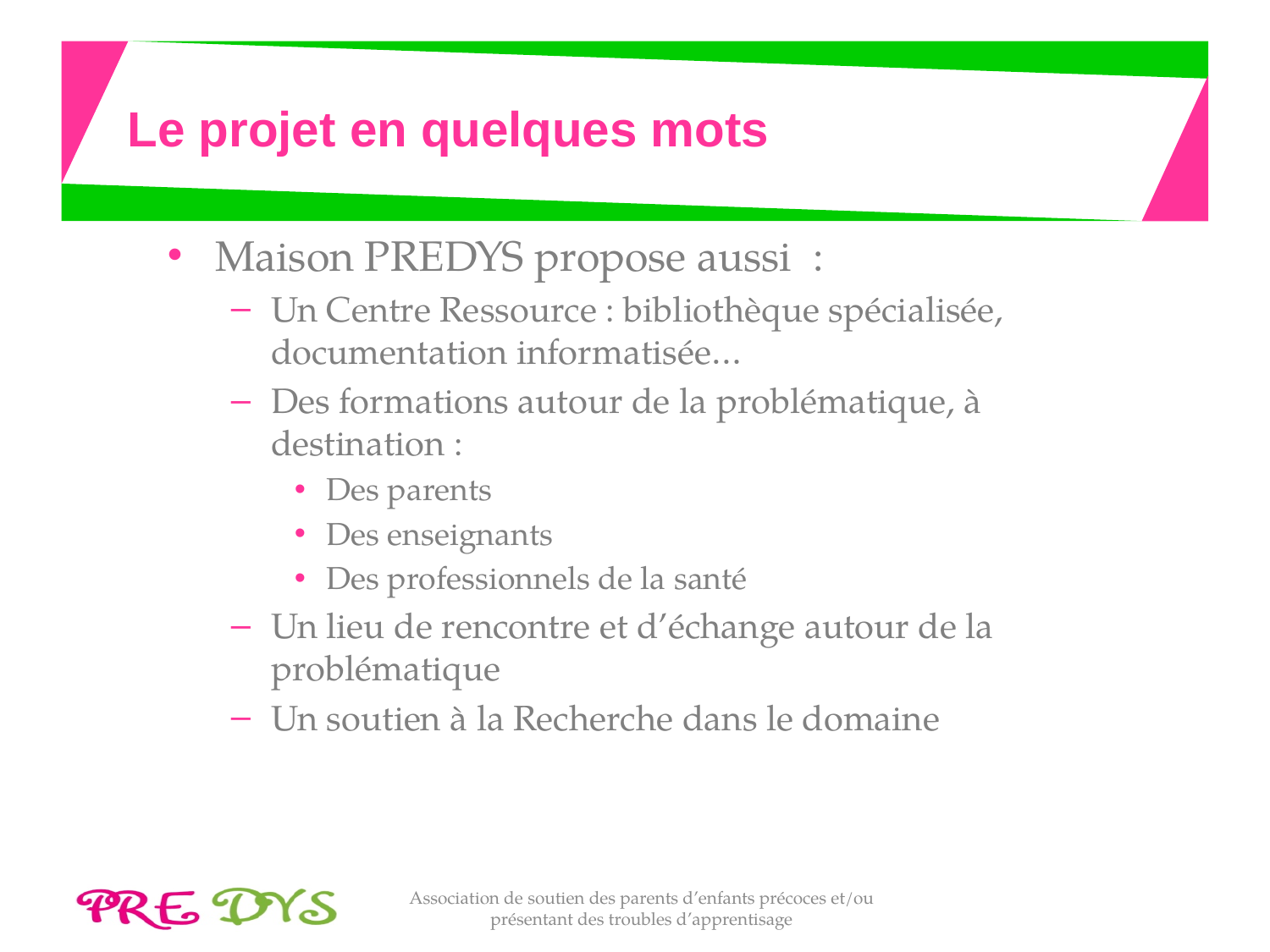

# Le projet en quelques mots
Maison PREDYS propose aussi  :
Un Centre Ressource : bibliothèque spécialisée, documentation informatisée…
Des formations autour de la problématique, à destination :
Des parents
Des enseignants
Des professionnels de la santé
Un lieu de rencontre et d’échange autour de la problématique
Un soutien à la Recherche dans le domaine